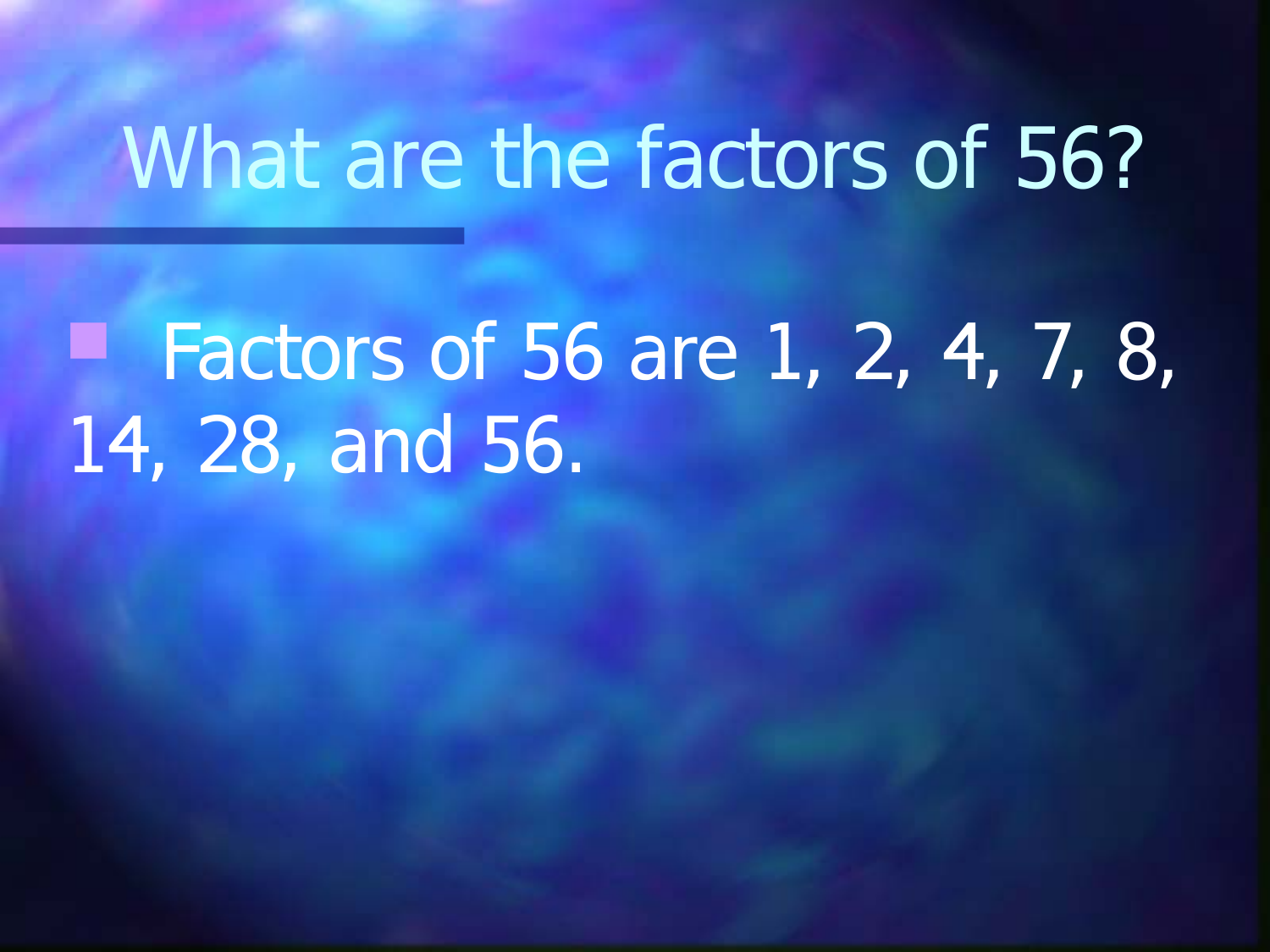

# What are the factors of 56?
  Factors of 56 are 1, 2, 4, 7, 8, 14, 28, and 56.